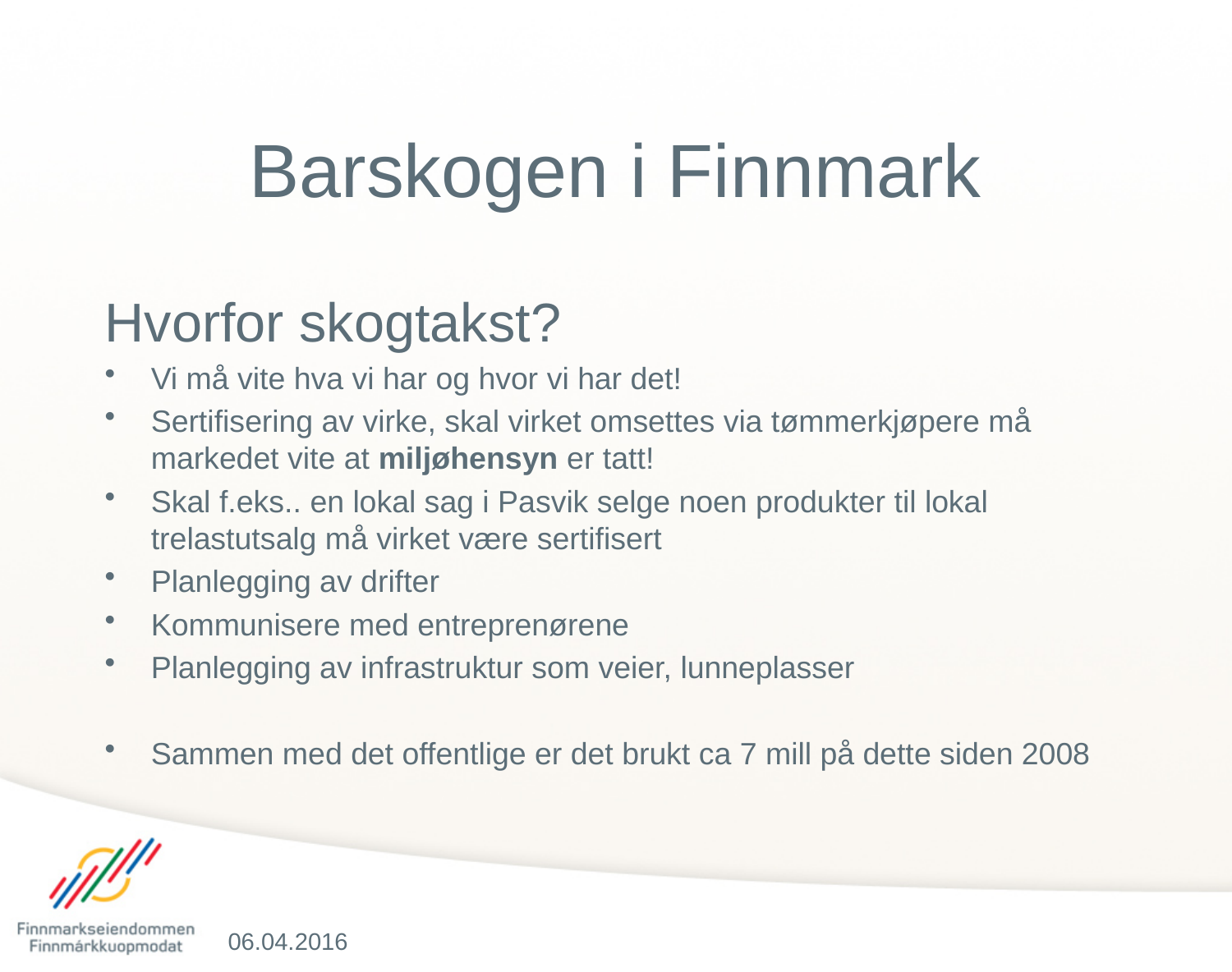

# Barskogen i Finnmark
Hvorfor skogtakst?
Vi må vite hva vi har og hvor vi har det!
Sertifisering av virke, skal virket omsettes via tømmerkjøpere må markedet vite at miljøhensyn er tatt!
Skal f.eks.. en lokal sag i Pasvik selge noen produkter til lokal trelastutsalg må virket være sertifisert
Planlegging av drifter
Kommunisere med entreprenørene
Planlegging av infrastruktur som veier, lunneplasser

Sammen med det offentlige er det brukt ca 7 mill på dette siden 2008

06.04.2016